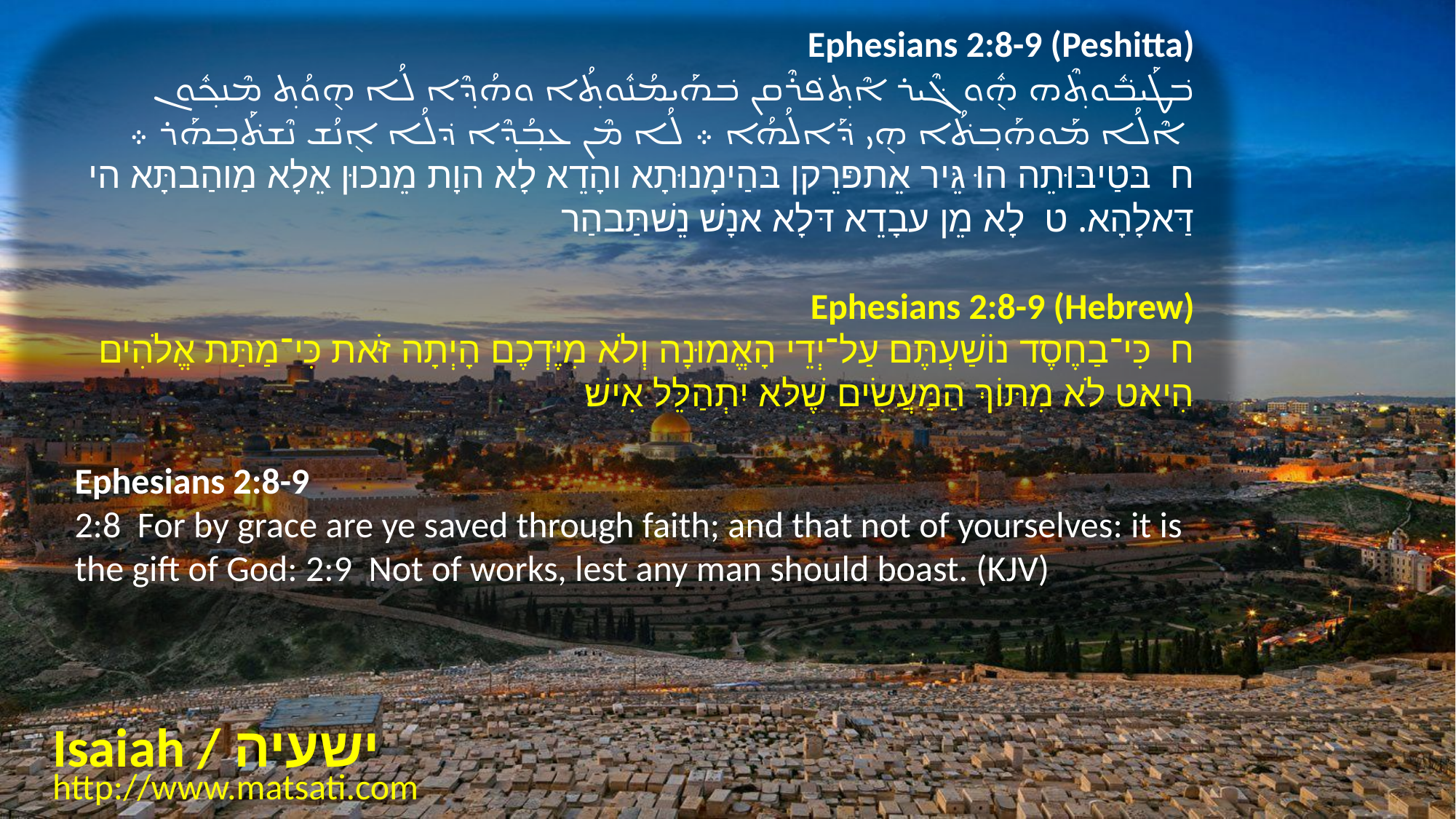

Ephesians 2:8-9 (Peshitta)
ܒ݁ܛܰܝܒ݁ܽܘܬ݂ܶܗ ܗ݈ܽܘ ܓ݁ܶܝܪ ܐܶܬ݂ܦ݁ܪܶܩܢ ܒ݁ܗܰܝܡܳܢܽܘܬ݂ܳܐ ܘܗܳܕ݂ܶܐ ܠܳܐ ܗ݈ܘܳܬ݂ ܡܶܢܟ݂ܽܘܢ ܐܶܠܳܐ ܡܰܘܗܰܒ݂ܬ݁ܳܐ ܗ݈ܝ ܕ݁ܰܐܠܳܗܳܐ ܀ ܠܳܐ ܡܶܢ ܥܒ݂ܳܕ݂ܶܐ ܕ݁ܠܳܐ ܐ݈ܢܳܫ ܢܶܫܬ݁ܰܒ݂ܗܰܪ ܀
ח  בּטַיבּוּתֵה הוּ גֵּיר אֵתפּרֵקן בּהַימָנוּתָא והָדֵא לָא הוָת מֵנכוּן אֵלָא מַוהַבתָּא הי דַּאלָהָא. ט  לָא מֵן עבָדֵא דּלָא אנָשׁ נֵשׁתַּבהַר

Ephesians 2:8-9 (Hebrew)
ח  כִּי־בַחֶסֶד נוֹשַׁעְתֶּם עַל־יְדֵי הָאֱמוּנָה וְלֹא מִיֶּדְכֶם הָיְתָה זֹּאת כִּי־מַתַּת אֱלֹהִים הִיא׃ט לֹא מִתּוֹךְ הַמַּעֲשִׂים שֶׁלּא יִתְהַלֵּל אִישׁ׃

Ephesians 2:8-9
2:8  For by grace are ye saved through faith; and that not of yourselves: it is the gift of God: 2:9  Not of works, lest any man should boast. (KJV)

Isaiah / ישעיה
http://www.matsati.com